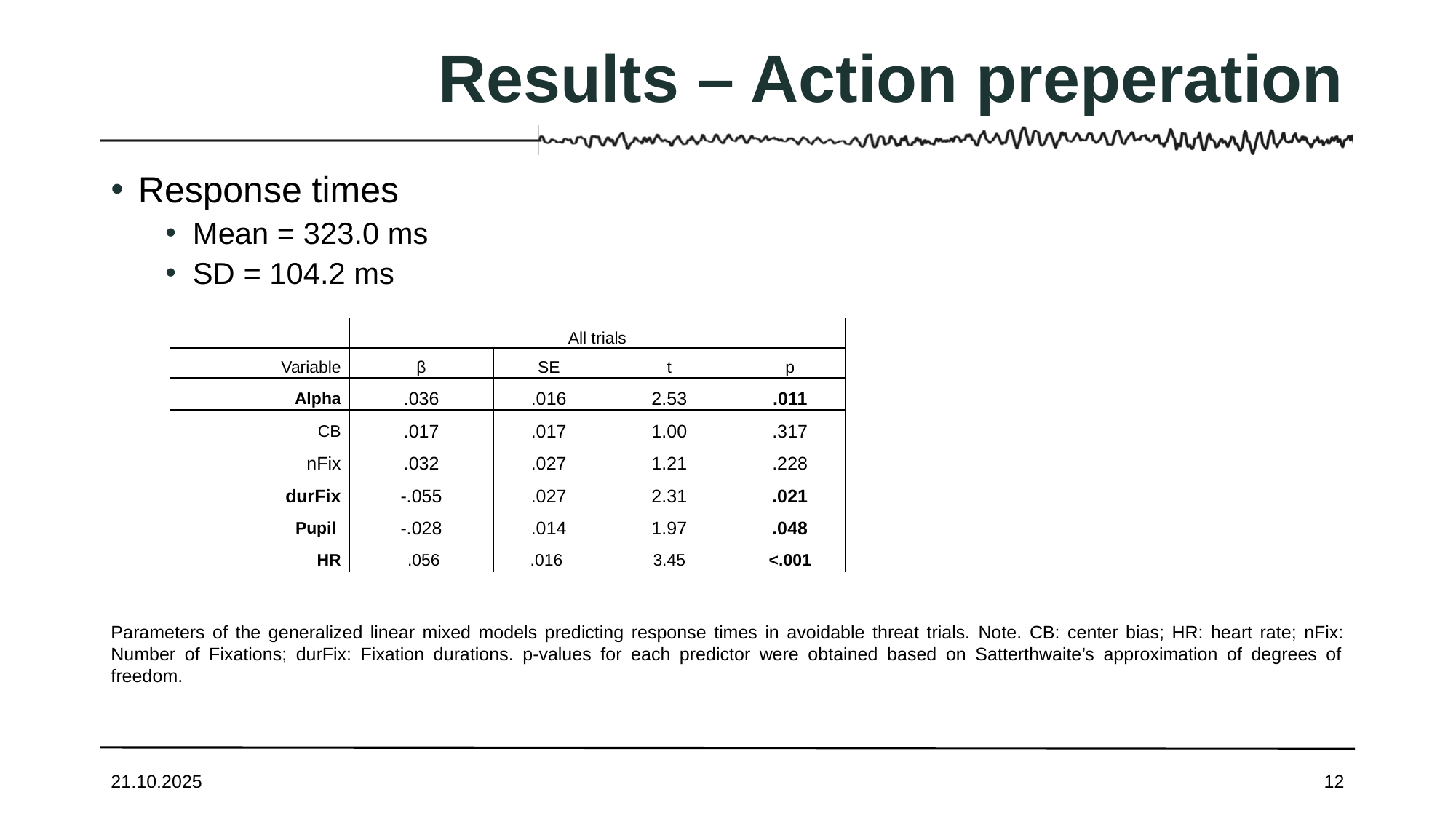

# Results – Action preperation
Response times
Mean = 323.0 ms
SD = 104.2 ms
|  | All trials |  |  |  |
| --- | --- | --- | --- | --- |
| Variable | β | SE | t | p |
| Alpha | .036 | .016 | 2.53 | .011 |
| CB | .017 | .017 | 1.00 | .317 |
| nFix | .032 | .027 | 1.21 | .228 |
| durFix | -.055 | .027 | 2.31 | .021 |
| Pupil | -.028 | .014 | 1.97 | .048 |
| HR | .056 | .016 | 3.45 | <.001 |
Parameters of the generalized linear mixed models predicting response times in avoidable threat trials. Note. CB: center bias; HR: heart rate; nFix: Number of Fixations; durFix: Fixation durations. p-values for each predictor were obtained based on Satterthwaite’s approximation of degrees of freedom.
21.10.2025

12